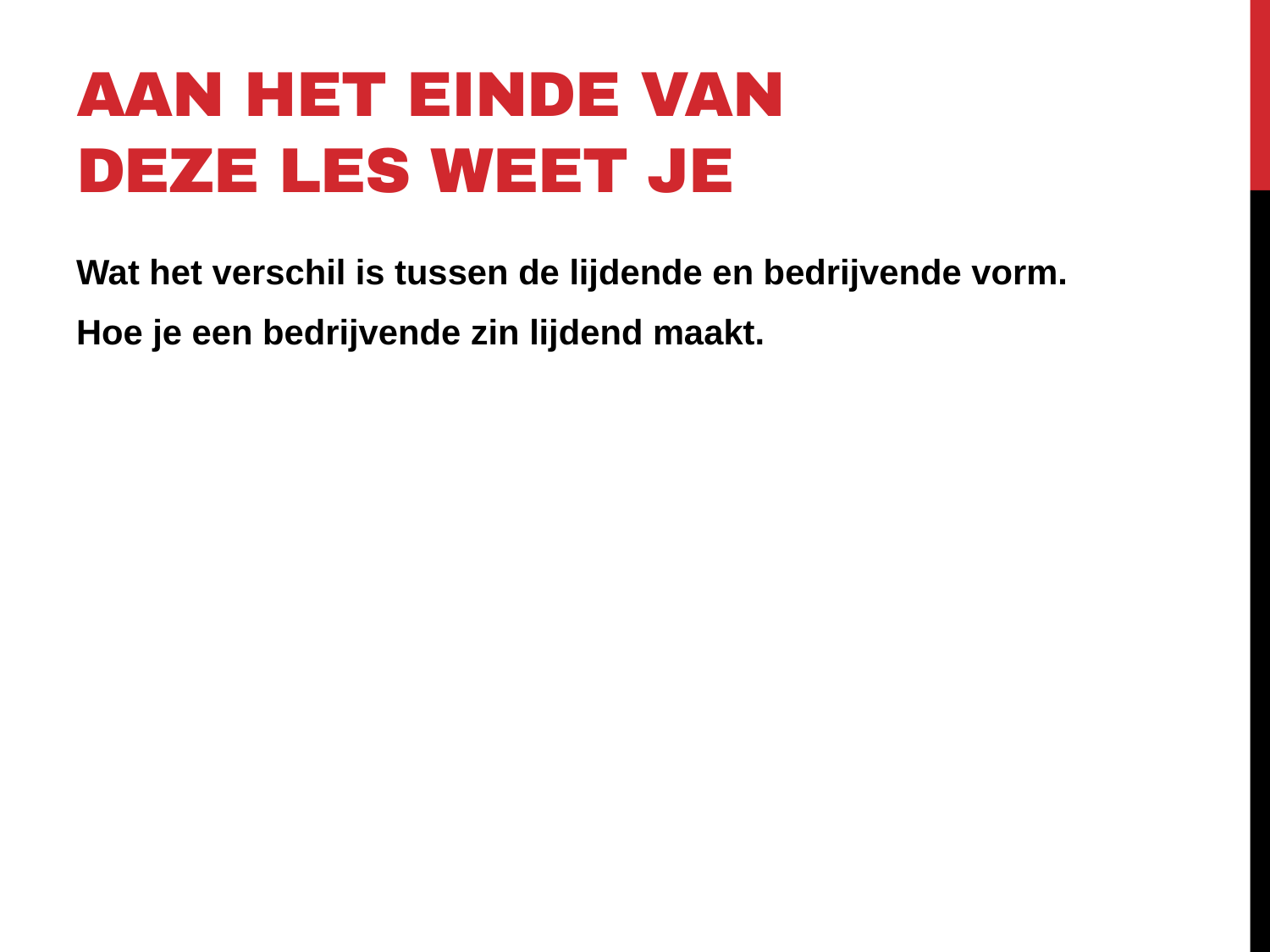

# Aan het einde van deze les weet je
Wat het verschil is tussen de lijdende en bedrijvende vorm.
Hoe je een bedrijvende zin lijdend maakt.